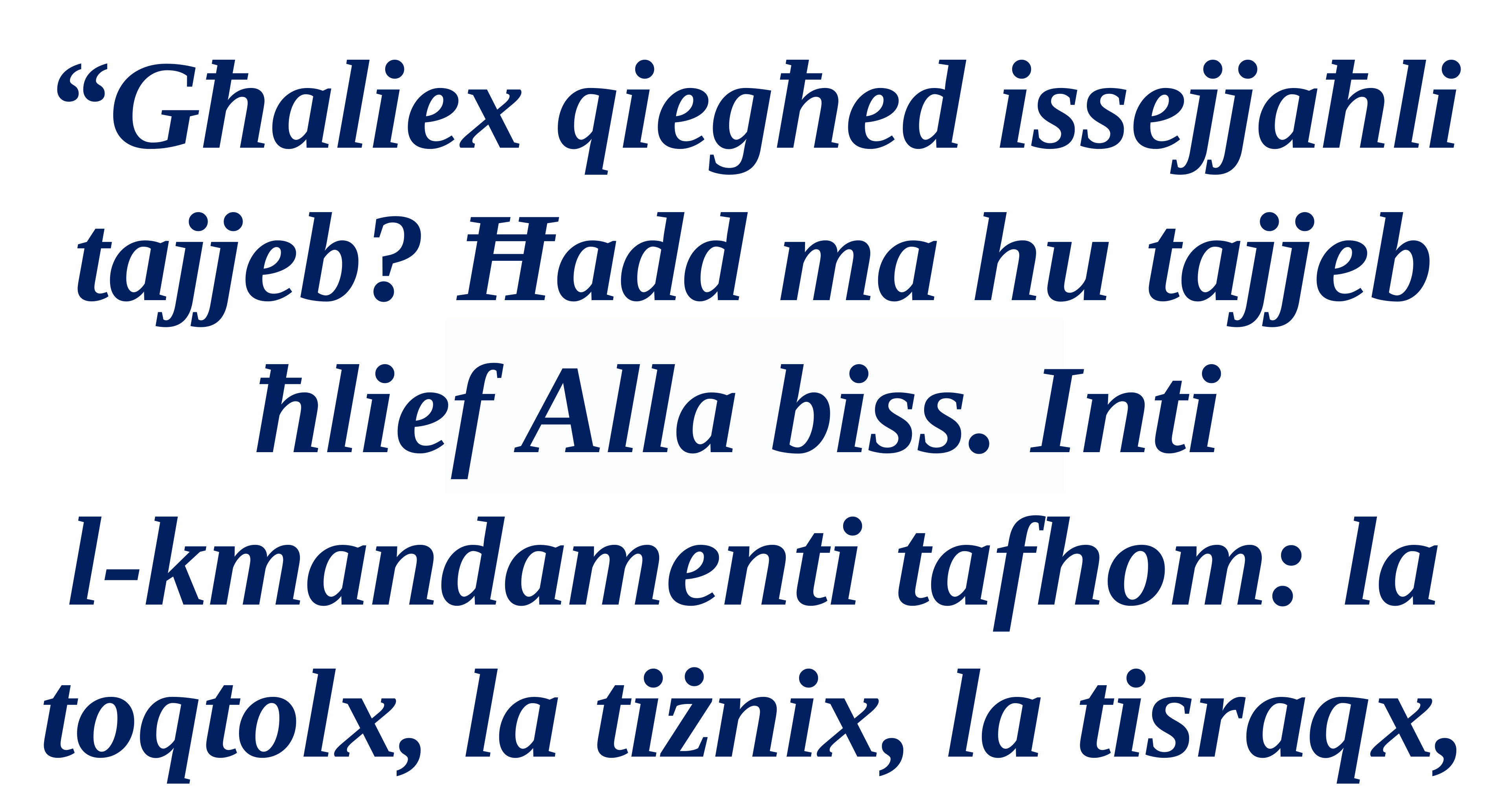

“Għaliex qiegħed issejjaħli tajjeb? Ħadd ma hu tajjeb ħlief Alla biss. Inti
l-kmandamenti tafhom: la toqtolx, la tiżnix, la tisraqx,